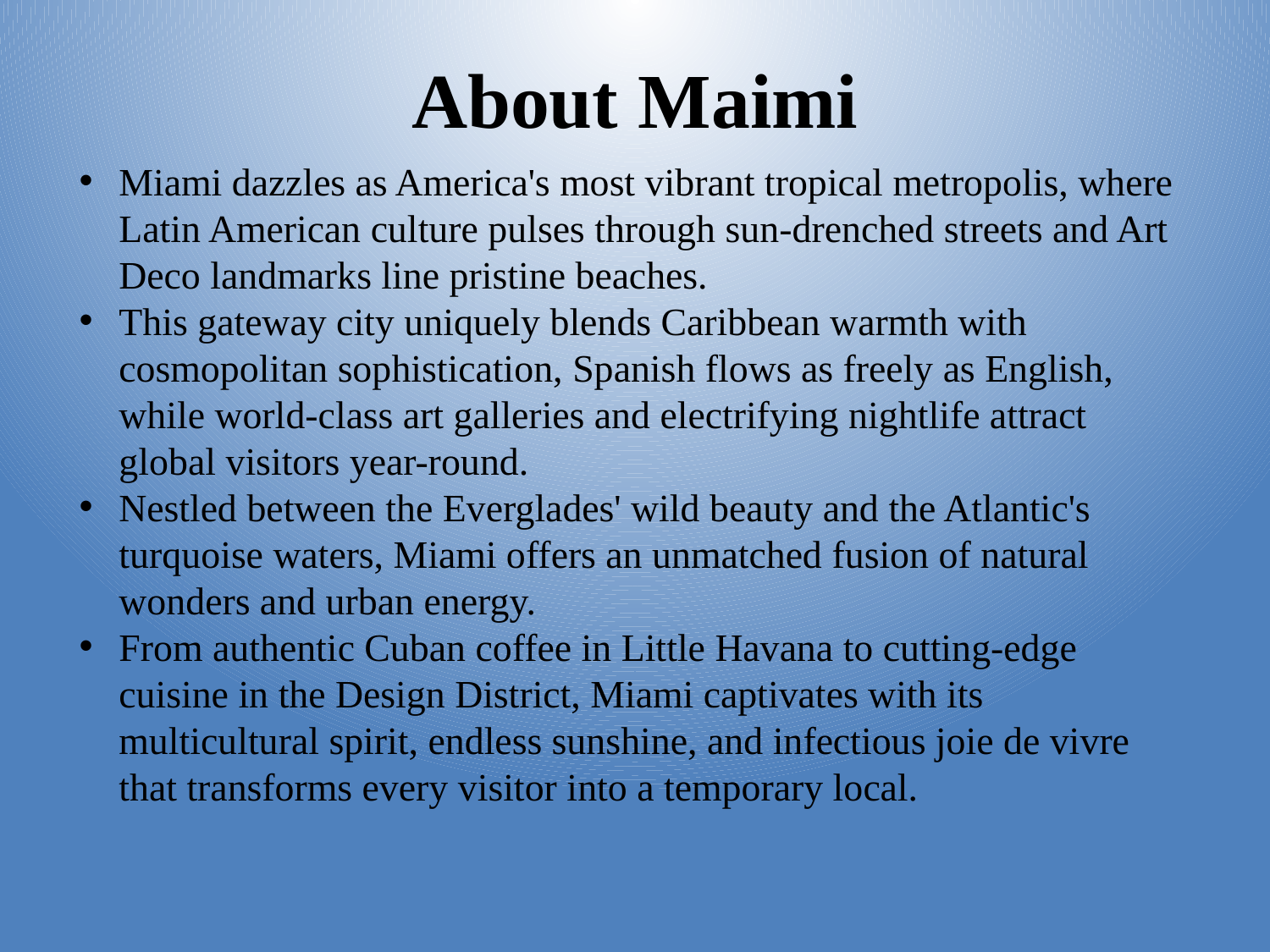

About Maimi
Miami dazzles as America's most vibrant tropical metropolis, where Latin American culture pulses through sun-drenched streets and Art Deco landmarks line pristine beaches.
This gateway city uniquely blends Caribbean warmth with cosmopolitan sophistication, Spanish flows as freely as English, while world-class art galleries and electrifying nightlife attract global visitors year-round.
Nestled between the Everglades' wild beauty and the Atlantic's turquoise waters, Miami offers an unmatched fusion of natural wonders and urban energy.
From authentic Cuban coffee in Little Havana to cutting-edge cuisine in the Design District, Miami captivates with its multicultural spirit, endless sunshine, and infectious joie de vivre that transforms every visitor into a temporary local.